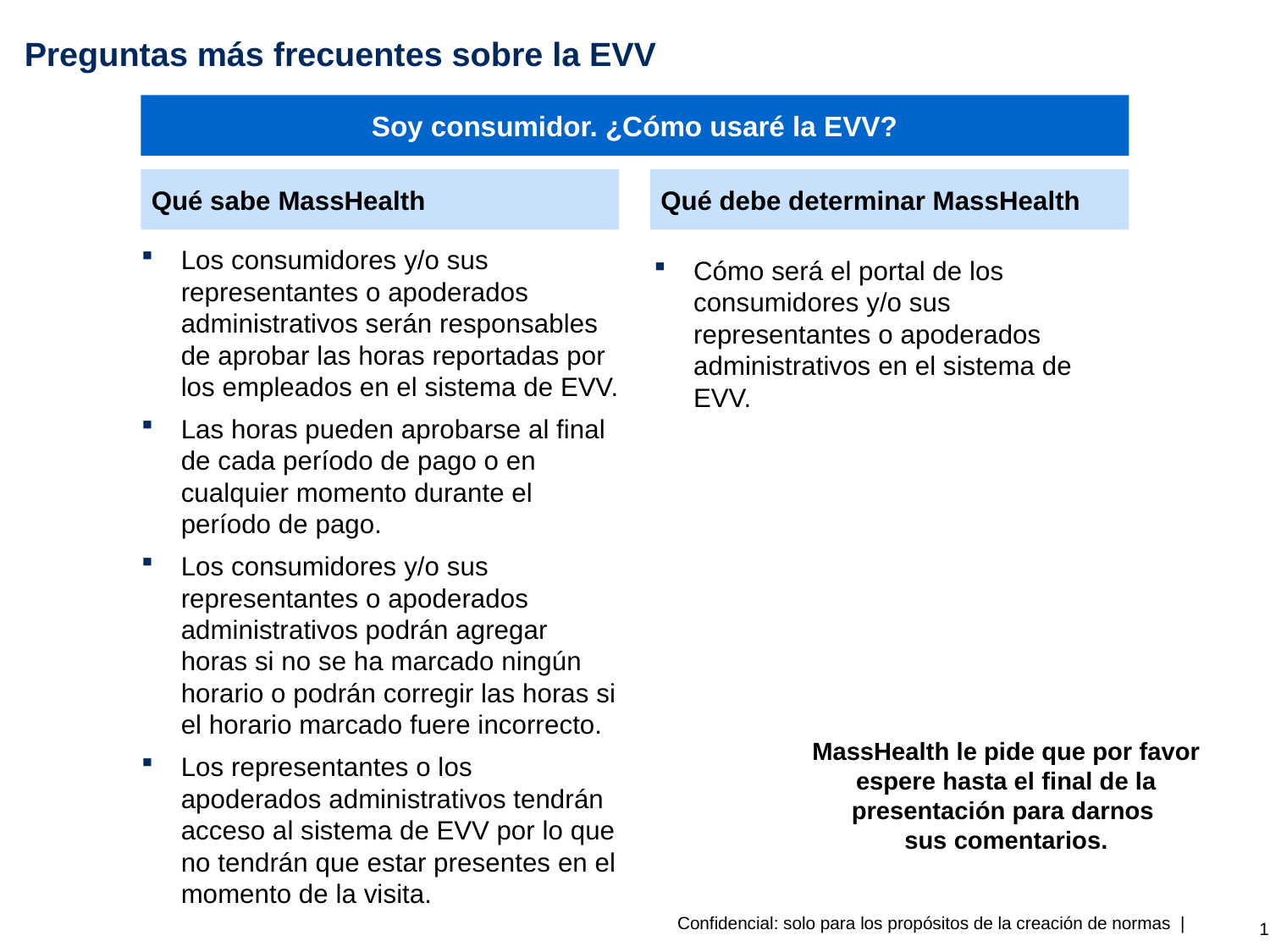

# Preguntas más frecuentes sobre la EVV
Soy consumidor. ¿Cómo usaré la EVV?
Qué sabe MassHealth
Qué debe determinar MassHealth
Los consumidores y/o sus representantes o apoderados administrativos serán responsables de aprobar las horas reportadas por los empleados en el sistema de EVV.
Las horas pueden aprobarse al final de cada período de pago o en cualquier momento durante el período de pago.
Los consumidores y/o sus representantes o apoderados administrativos podrán agregar horas si no se ha marcado ningún horario o podrán corregir las horas si el horario marcado fuere incorrecto.
Los representantes o los apoderados administrativos tendrán acceso al sistema de EVV por lo que no tendrán que estar presentes en el momento de la visita.
Cómo será el portal de los consumidores y/o sus representantes o apoderados administrativos en el sistema de EVV.
MassHealth le pide que por favor espere hasta el final de la presentación para darnos
sus comentarios.